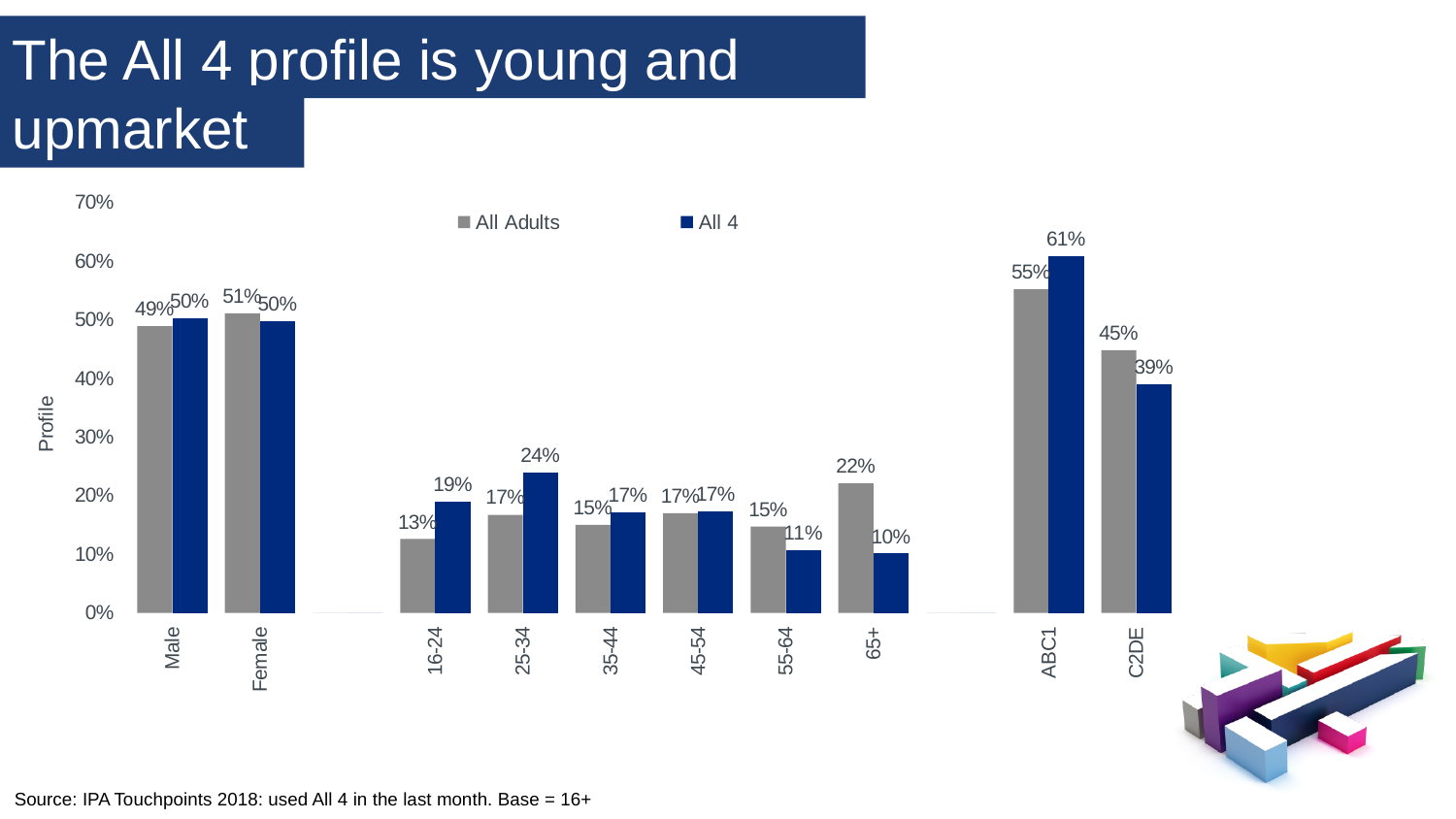

The All 4 profile is young and
upmarket

### Chart

| Category | All Adults | All 4 |
|---|---|---|
| Male | 0.489 | 0.502 |
| Female | 0.511 | 0.498 |
|  | 0.0 | 0.0 |
| 16-24 | 0.126 | 0.19 |
| 25-34 | 0.167 | 0.24 |
| 35-44 | 0.15 | 0.172 |
| 45-54 | 0.17 | 0.173 |
| 55-64 | 0.147 | 0.107 |
| 65+ | 0.221 | 0.101 |
|  | 0.0 | 0.0 |
| ABC1 | 0.552 | 0.609 |
| C2DE | 0.448 | 0.39 |
Source: IPA Touchpoints 2018: used All 4 in the last month. Base = 16+